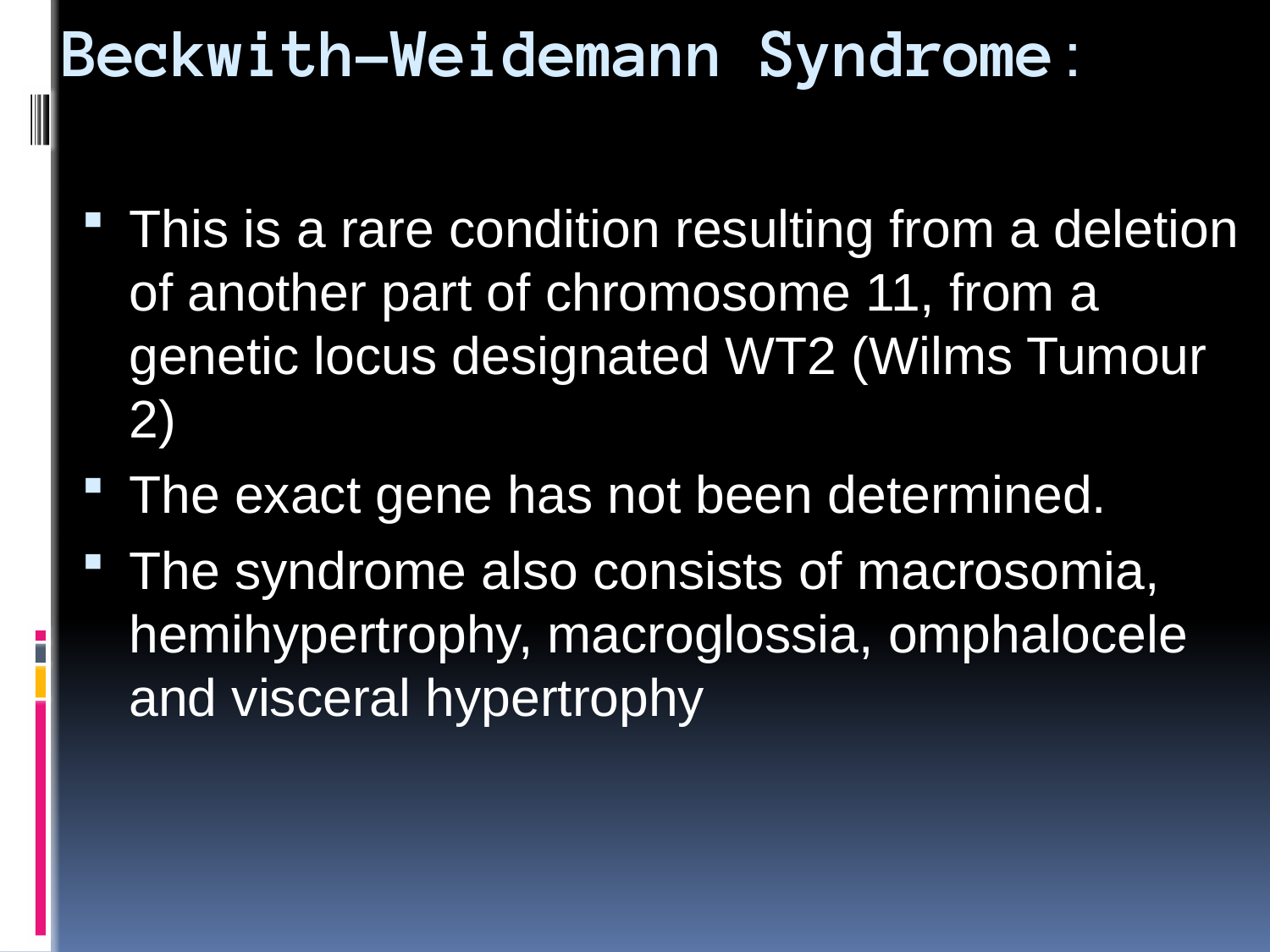

# Beckwith-Weidemann Syndrome:
This is a rare condition resulting from a deletion of another part of chromosome 11, from a genetic locus designated WT2 (Wilms Tumour 2)
The exact gene has not been determined.
The syndrome also consists of macrosomia, hemihypertrophy, macroglossia, omphalocele and visceral hypertrophy